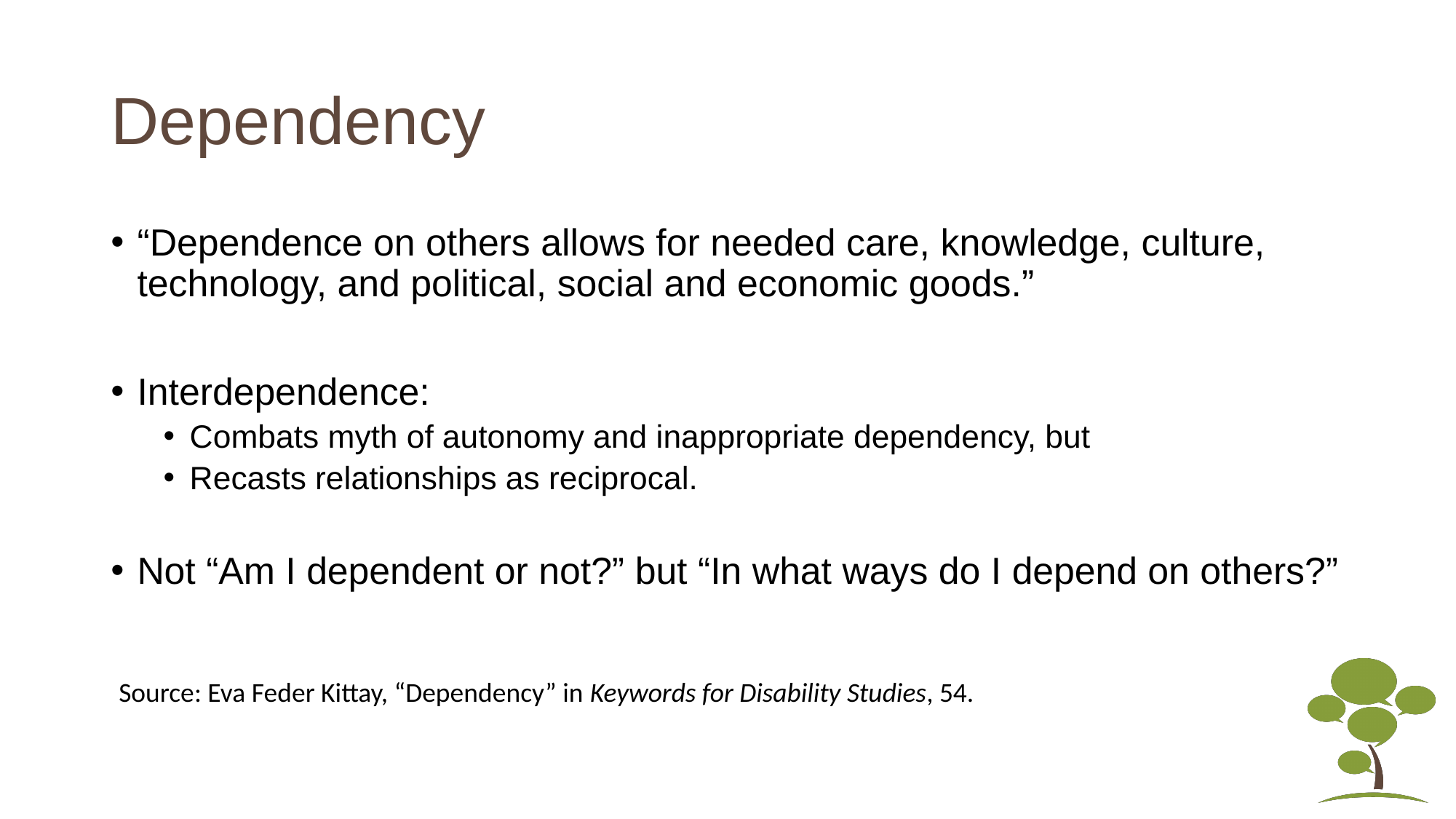

# Dependency
“Dependence on others allows for needed care, knowledge, culture, technology, and political, social and economic goods.”

Interdependence:
Combats myth of autonomy and inappropriate dependency, but
Recasts relationships as reciprocal.

Not “Am I dependent or not?” but “In what ways do I depend on others?”
Source: Eva Feder Kittay, “Dependency” in Keywords for Disability Studies, 54.